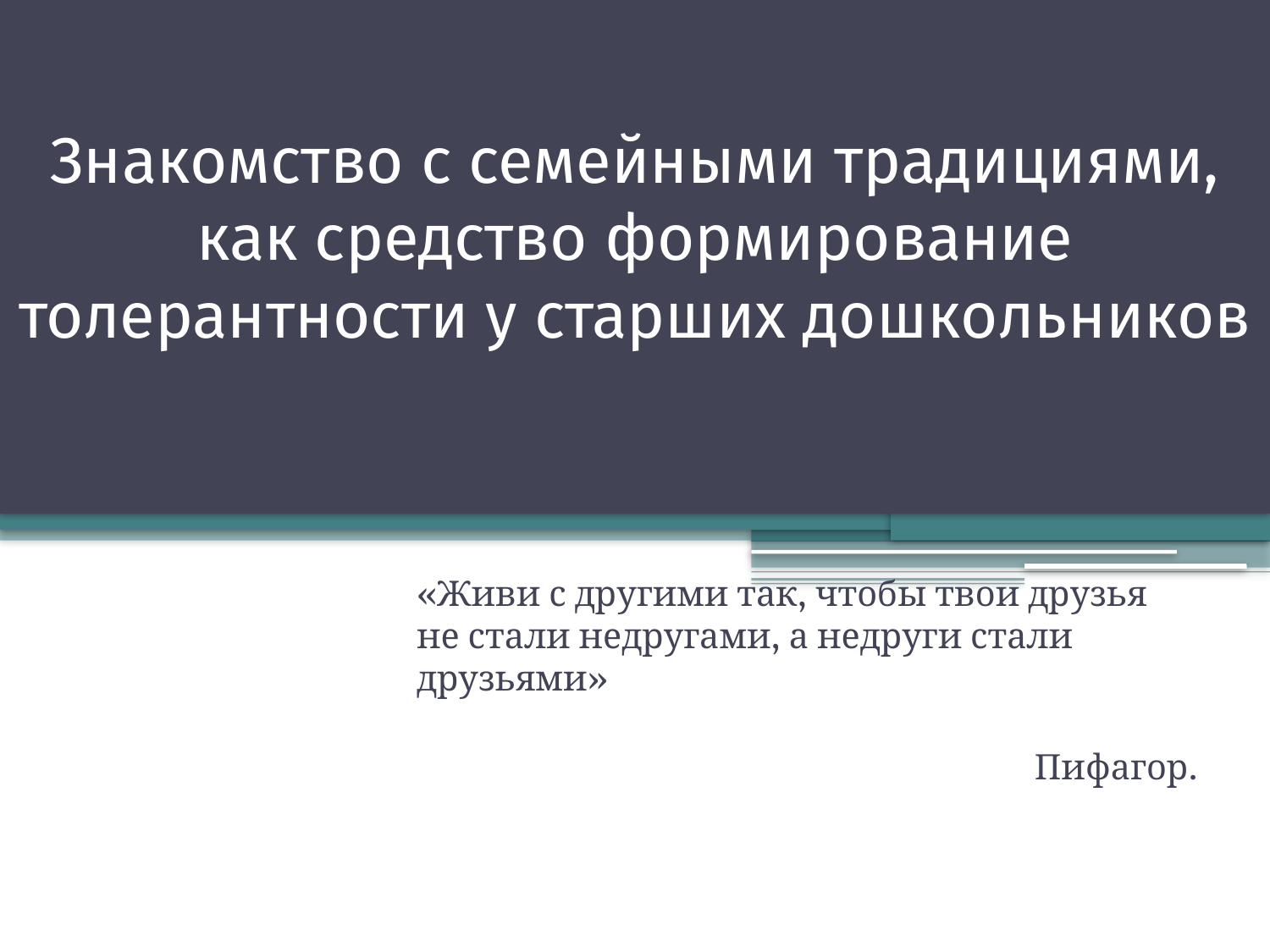

# Знакомство с семейными традициями, как средство формирование толерантности у старших дошкольников
«Живи с другими так, чтобы твои друзья не стали недругами, а недруги стали друзьями»
                                                                                                                                                              Пифагор.